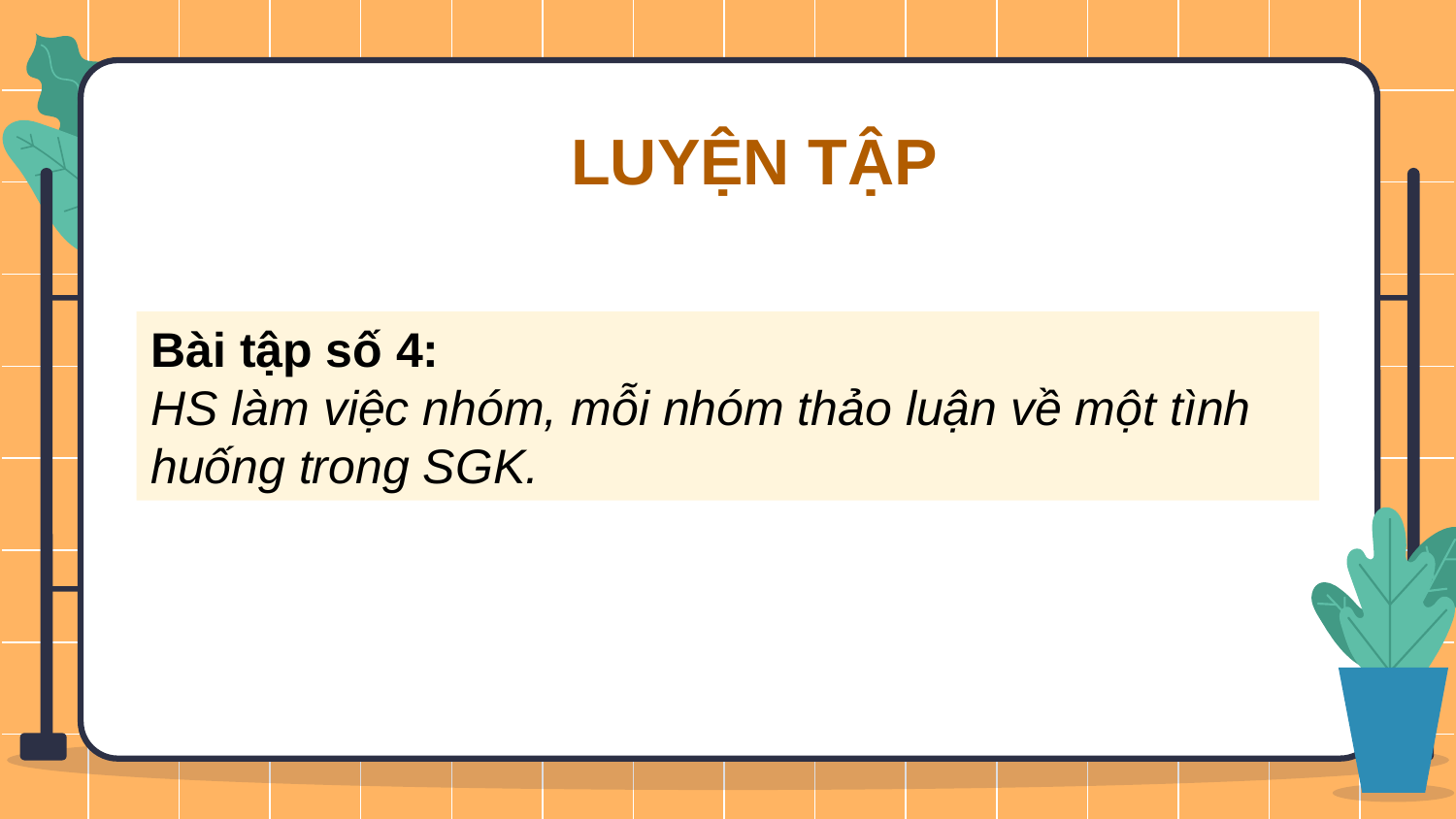

LUYỆN TẬP
Bài tập số 4:
HS làm việc nhóm, mỗi nhóm thảo luận về một tình huống trong SGK.